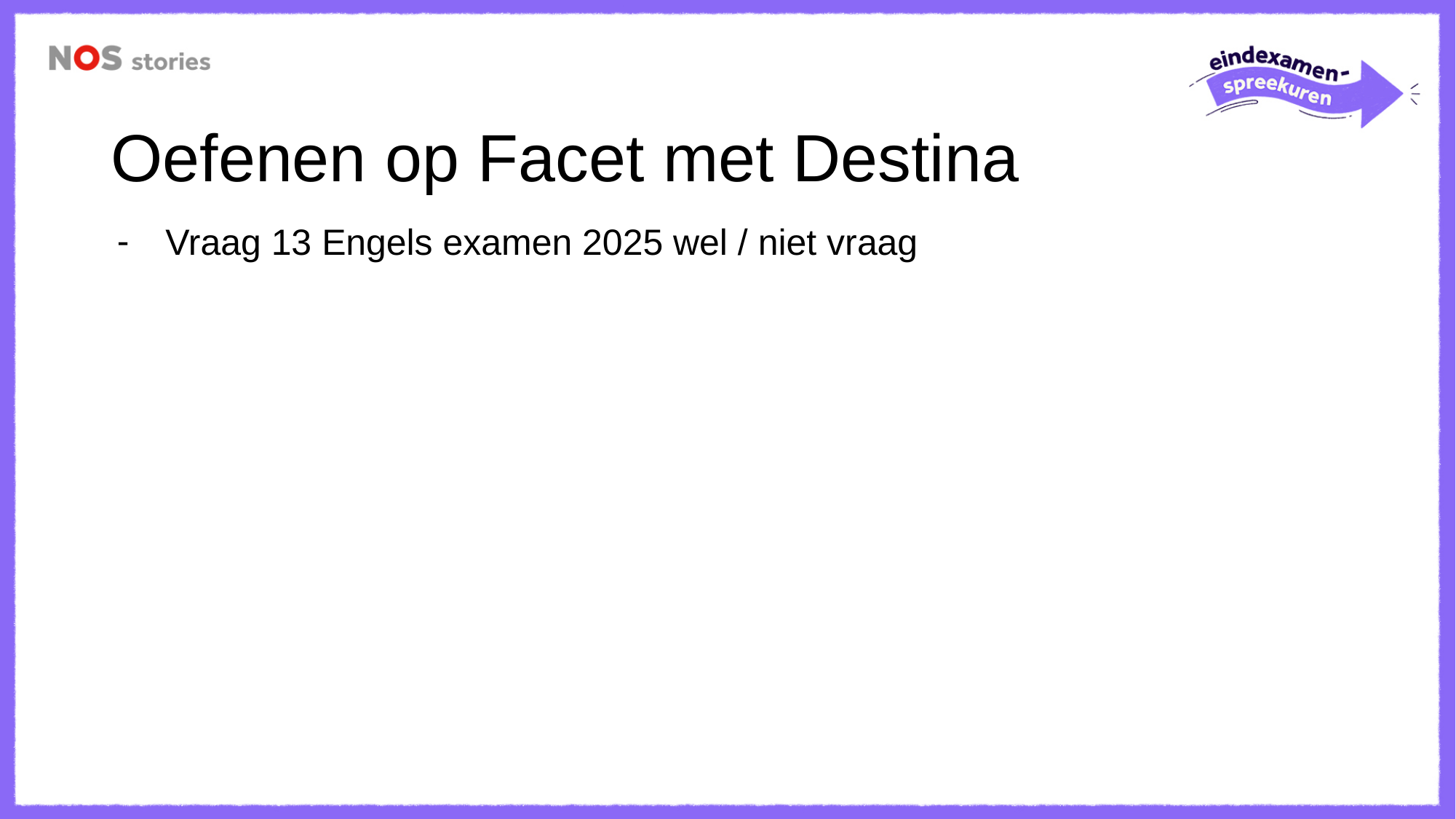

# Oefenen op Facet met Destina
Vraag 13 Engels examen 2025 wel / niet vraag